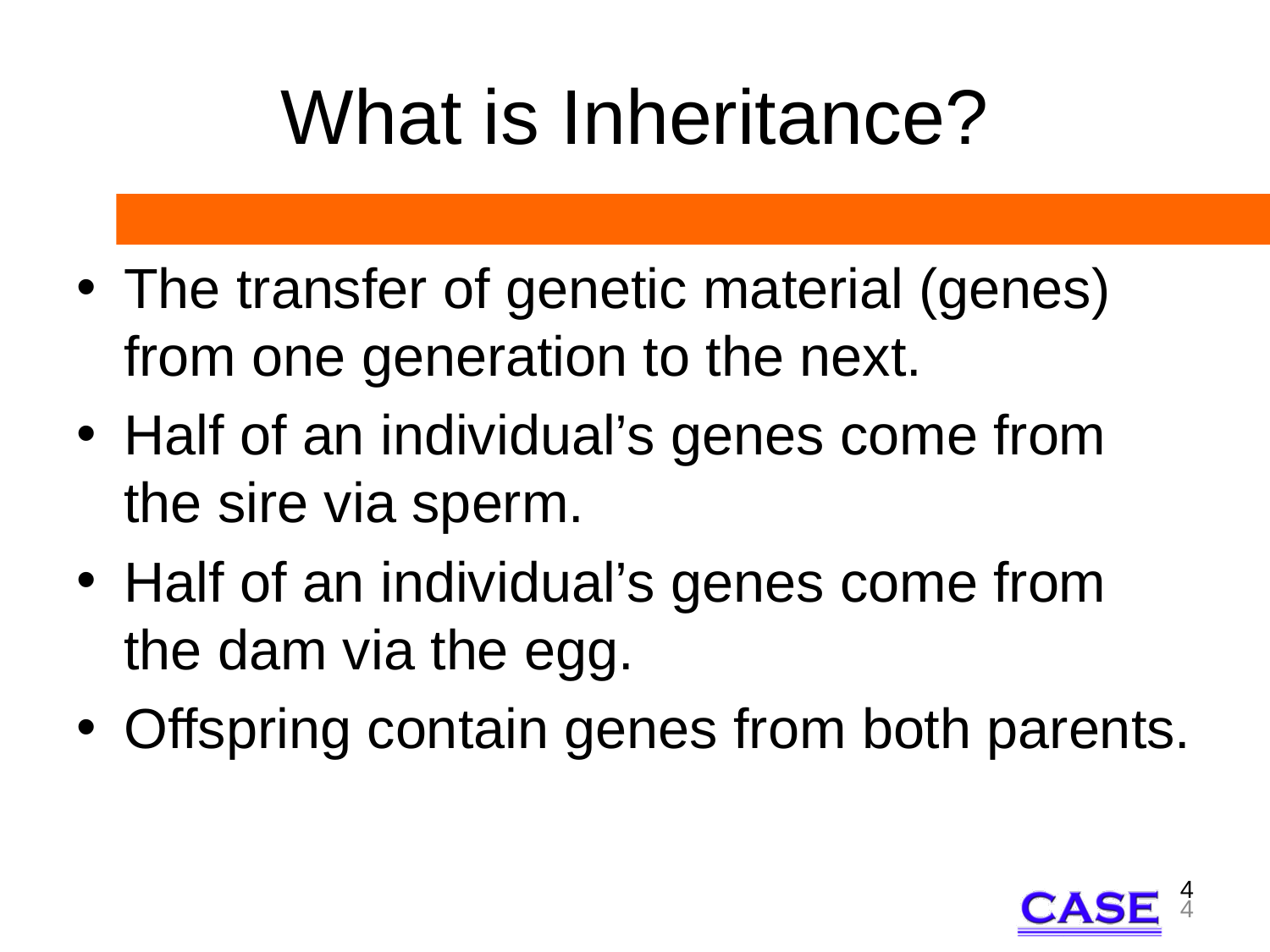

What is Inheritance?
The transfer of genetic material (genes) from one generation to the next.
Half of an individual’s genes come from the sire via sperm.
Half of an individual’s genes come from the dam via the egg.
Offspring contain genes from both parents.
4
4